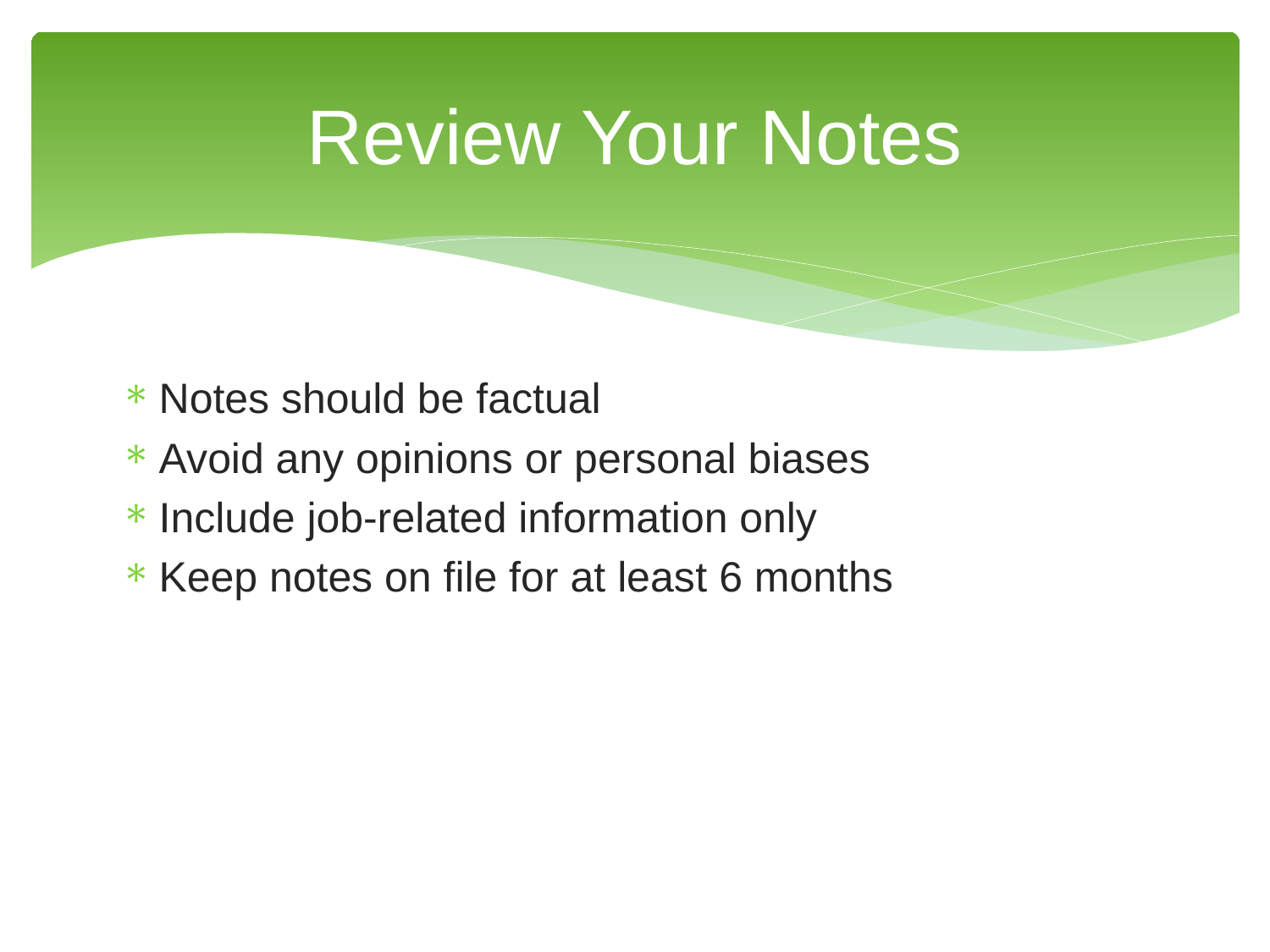

Review Your Notes
Notes should be factual
Avoid any opinions or personal biases
Include job-related information only
Keep notes on file for at least 6 months